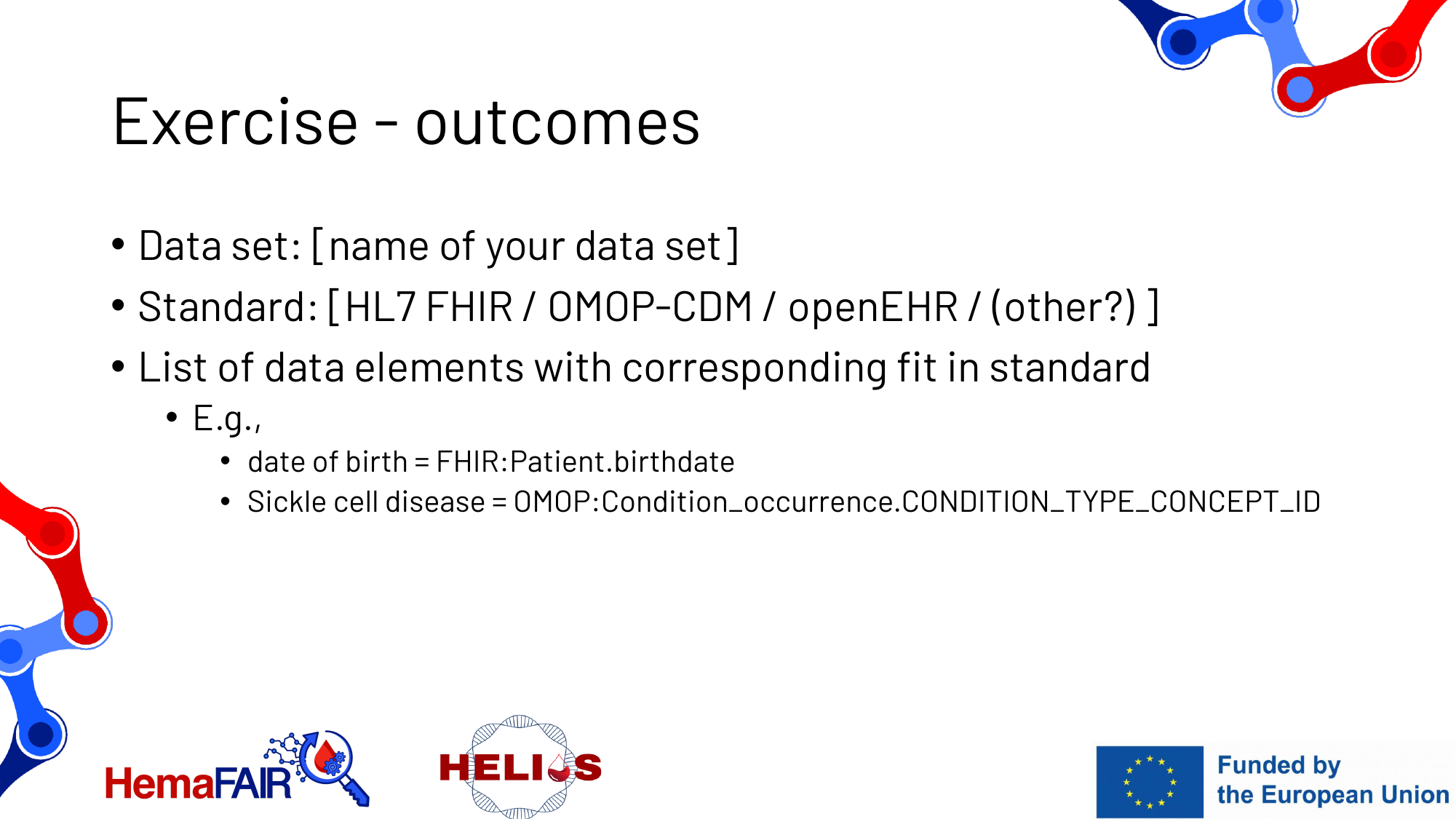

# Exercise - outcomes
Data set: [name of your data set]
Standard: [HL7 FHIR / OMOP-CDM / openEHR / (other?) ]
List of data elements with corresponding fit in standard
E.g.,
date of birth = FHIR:Patient.birthdate
Sickle cell disease = OMOP:Condition_occurrence.CONDITION_TYPE_CONCEPT_ID